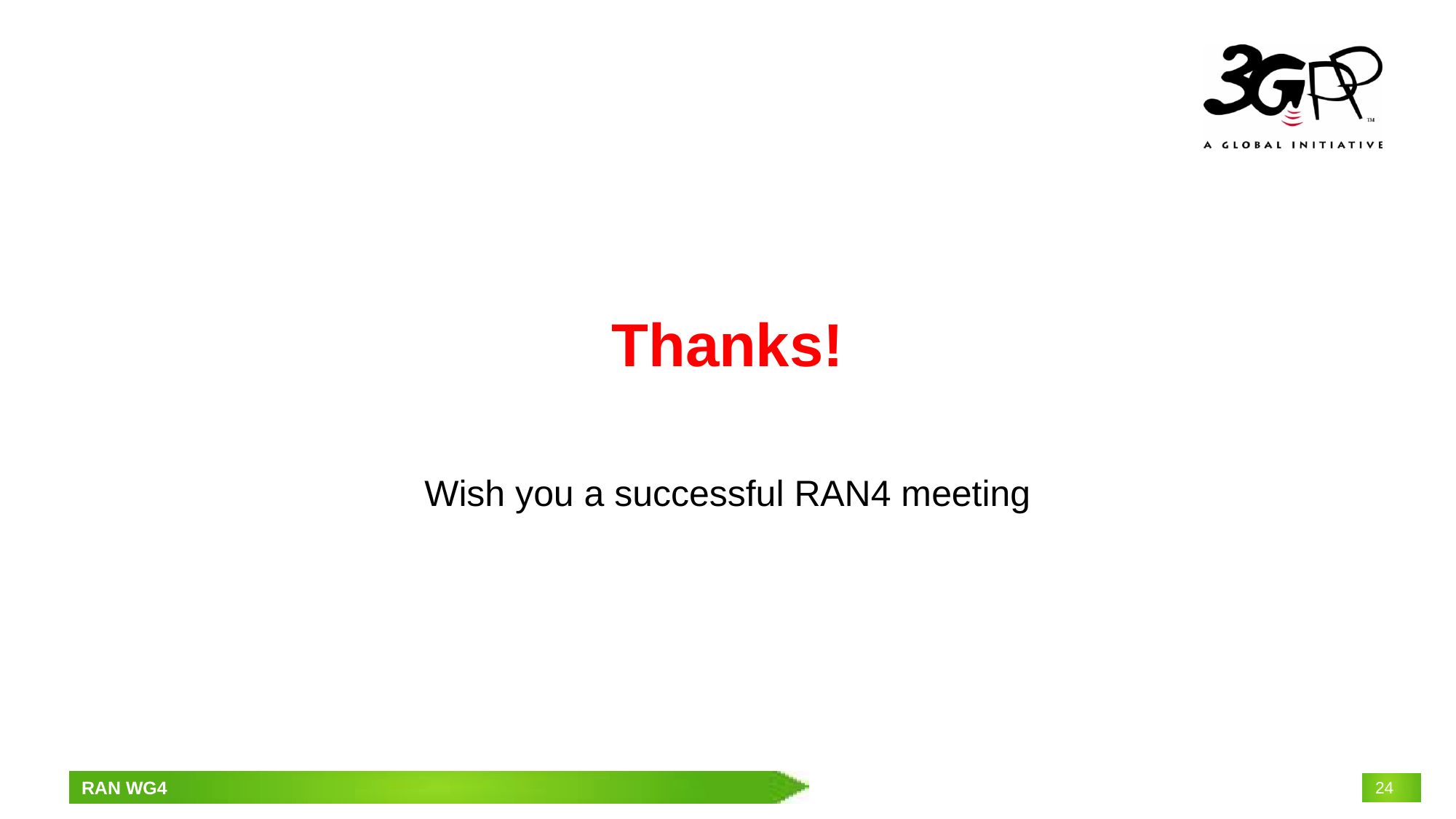

# Thanks!
Wish you a successful RAN4 meeting